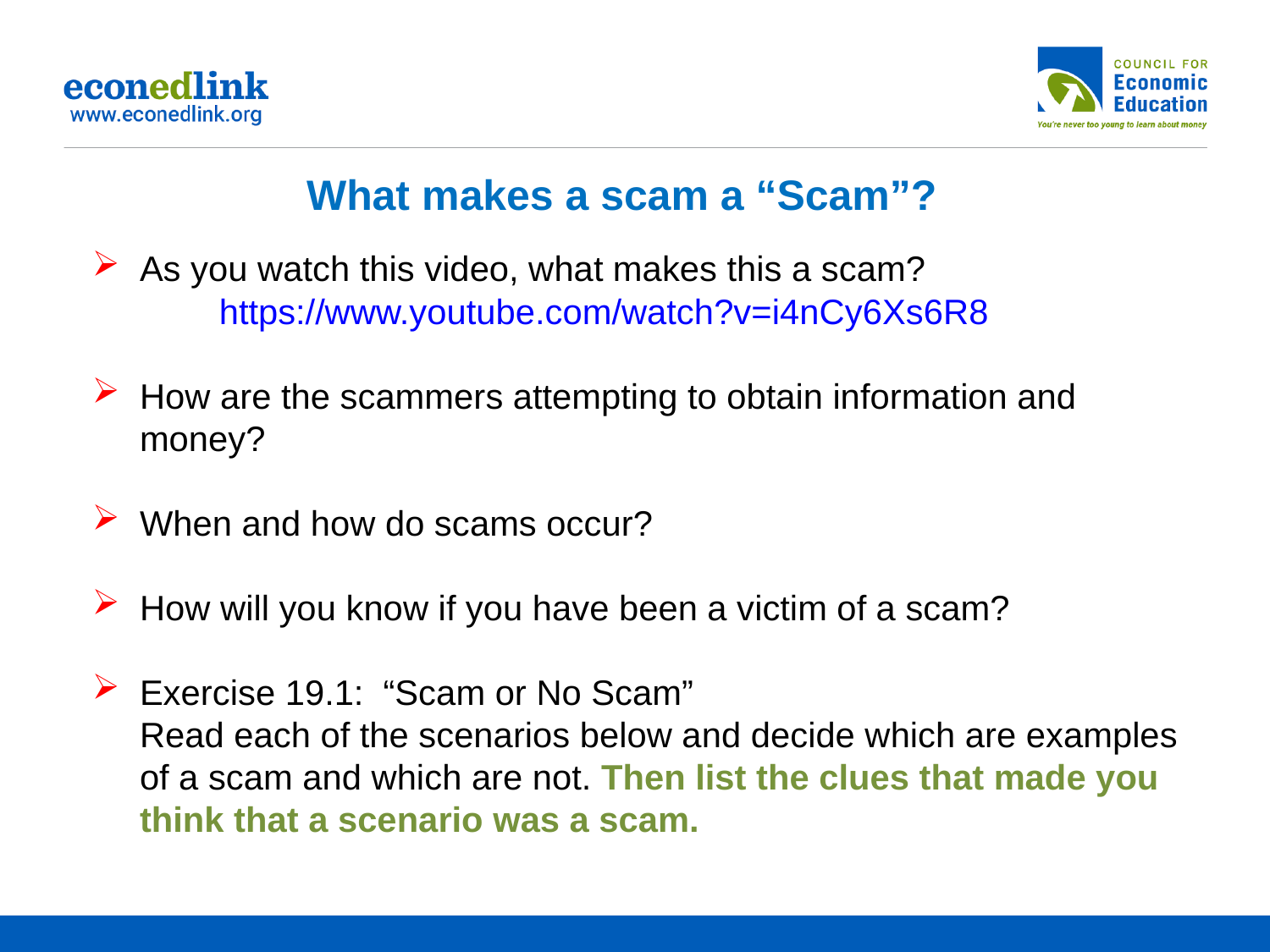

What makes a scam a “Scam”?
As you watch this video, what makes this a scam?
	https://www.youtube.com/watch?v=i4nCy6Xs6R8

How are the scammers attempting to obtain information and money?

When and how do scams occur?

How will you know if you have been a victim of a scam?

Exercise 19.1:  “Scam or No Scam”				   Read each of the scenarios below and decide which are examples of a scam and which are not. Then list the clues that made you think that a scenario was a scam.